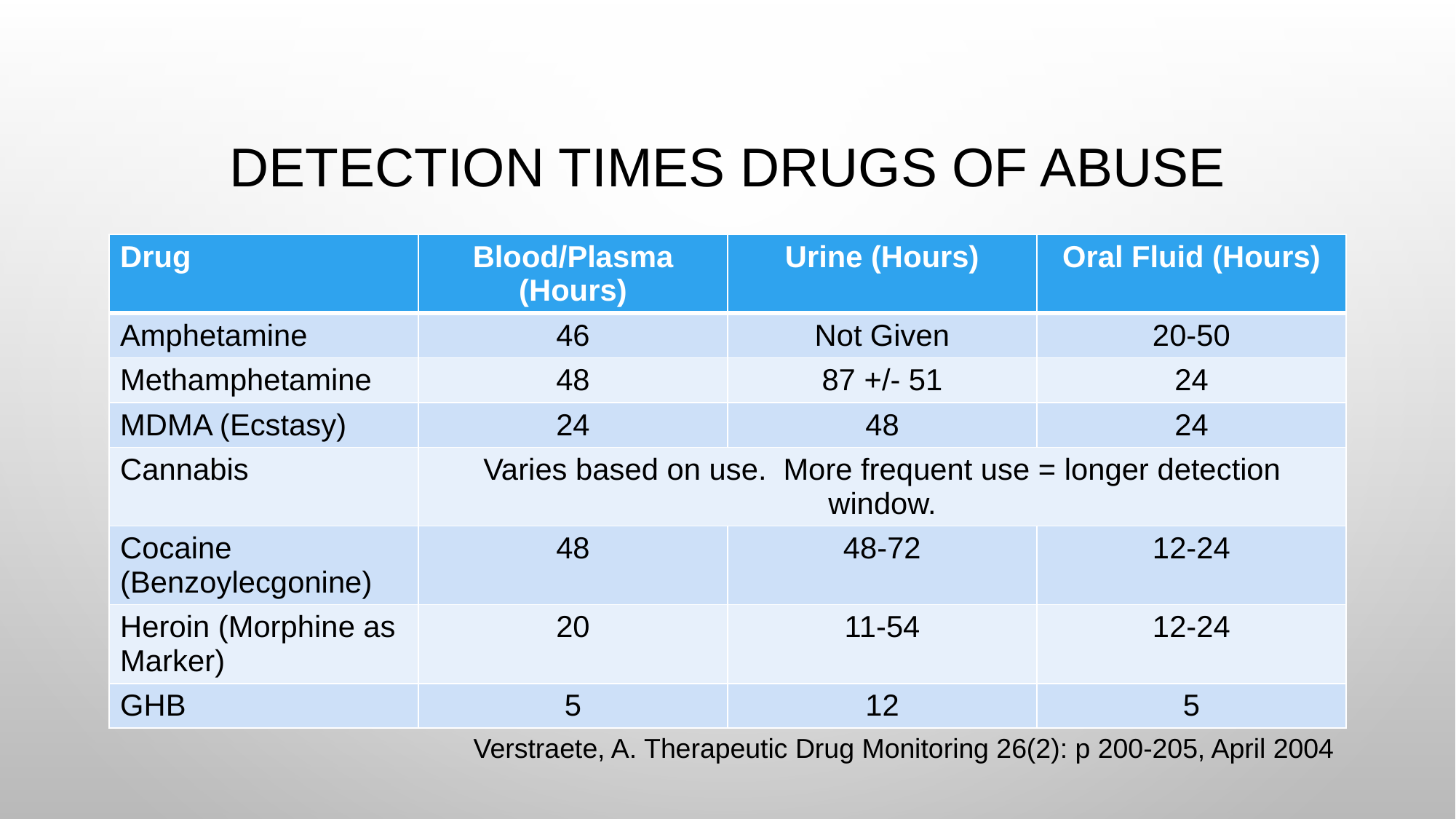

# Detection Times drugs of Abuse
| Drug | Blood/Plasma (Hours) | Urine (Hours) | Oral Fluid (Hours) |
| --- | --- | --- | --- |
| Amphetamine | 46 | Not Given | 20-50 |
| Methamphetamine | 48 | 87 +/- 51 | 24 |
| MDMA (Ecstasy) | 24 | 48 | 24 |
| Cannabis | Varies based on use. More frequent use = longer detection window. |  |  |
| Cocaine (Benzoylecgonine) | 48 | 48-72 | 12-24 |
| Heroin (Morphine as Marker) | 20 | 11-54 | 12-24 |
| GHB | 5 | 12 | 5 |
Verstraete, A. Therapeutic Drug Monitoring 26(2): p 200-205, April 2004